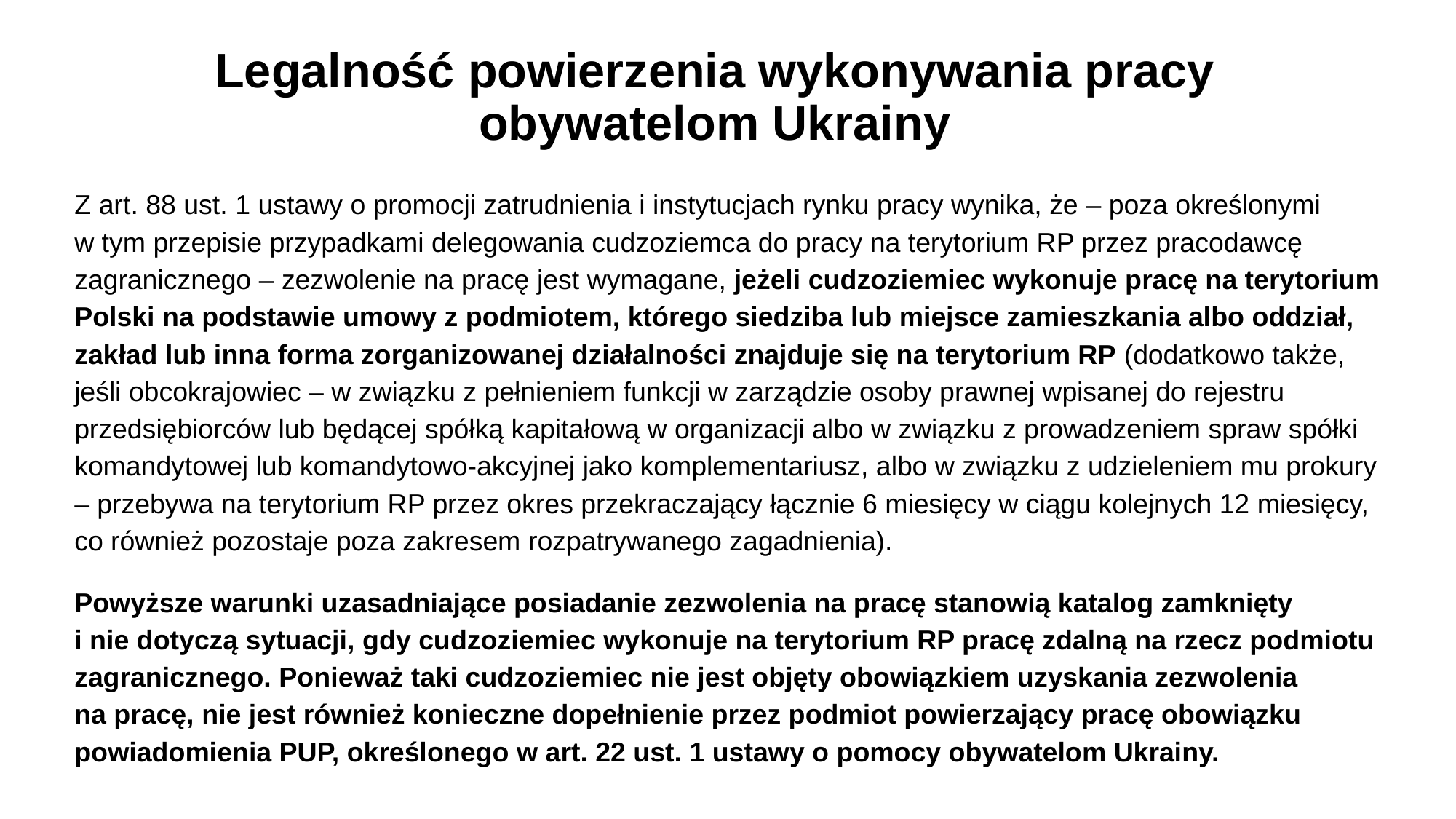

# Legalność powierzenia wykonywania pracy obywatelom Ukrainy
Z art. 88 ust. 1 ustawy o promocji zatrudnienia i instytucjach rynku pracy wynika, że – poza określonymi
w tym przepisie przypadkami delegowania cudzoziemca do pracy na terytorium RP przez pracodawcę zagranicznego – zezwolenie na pracę jest wymagane, jeżeli cudzoziemiec wykonuje pracę na terytorium Polski na podstawie umowy z podmiotem, którego siedziba lub miejsce zamieszkania albo oddział, zakład lub inna forma zorganizowanej działalności znajduje się na terytorium RP (dodatkowo także, jeśli obcokrajowiec – w związku z pełnieniem funkcji w zarządzie osoby prawnej wpisanej do rejestru przedsiębiorców lub będącej spółką kapitałową w organizacji albo w związku z prowadzeniem spraw spółki komandytowej lub komandytowo-akcyjnej jako komplementariusz, albo w związku z udzieleniem mu prokury – przebywa na terytorium RP przez okres przekraczający łącznie 6 miesięcy w ciągu kolejnych 12 miesięcy, co również pozostaje poza zakresem rozpatrywanego zagadnienia).
Powyższe warunki uzasadniające posiadanie zezwolenia na pracę stanowią katalog zamknięty
i nie dotyczą sytuacji, gdy cudzoziemiec wykonuje na terytorium RP pracę zdalną na rzecz podmiotu zagranicznego. Ponieważ taki cudzoziemiec nie jest objęty obowiązkiem uzyskania zezwolenia
na pracę, nie jest również konieczne dopełnienie przez podmiot powierzający pracę obowiązku powiadomienia PUP, określonego w art. 22 ust. 1 ustawy o pomocy obywatelom Ukrainy.